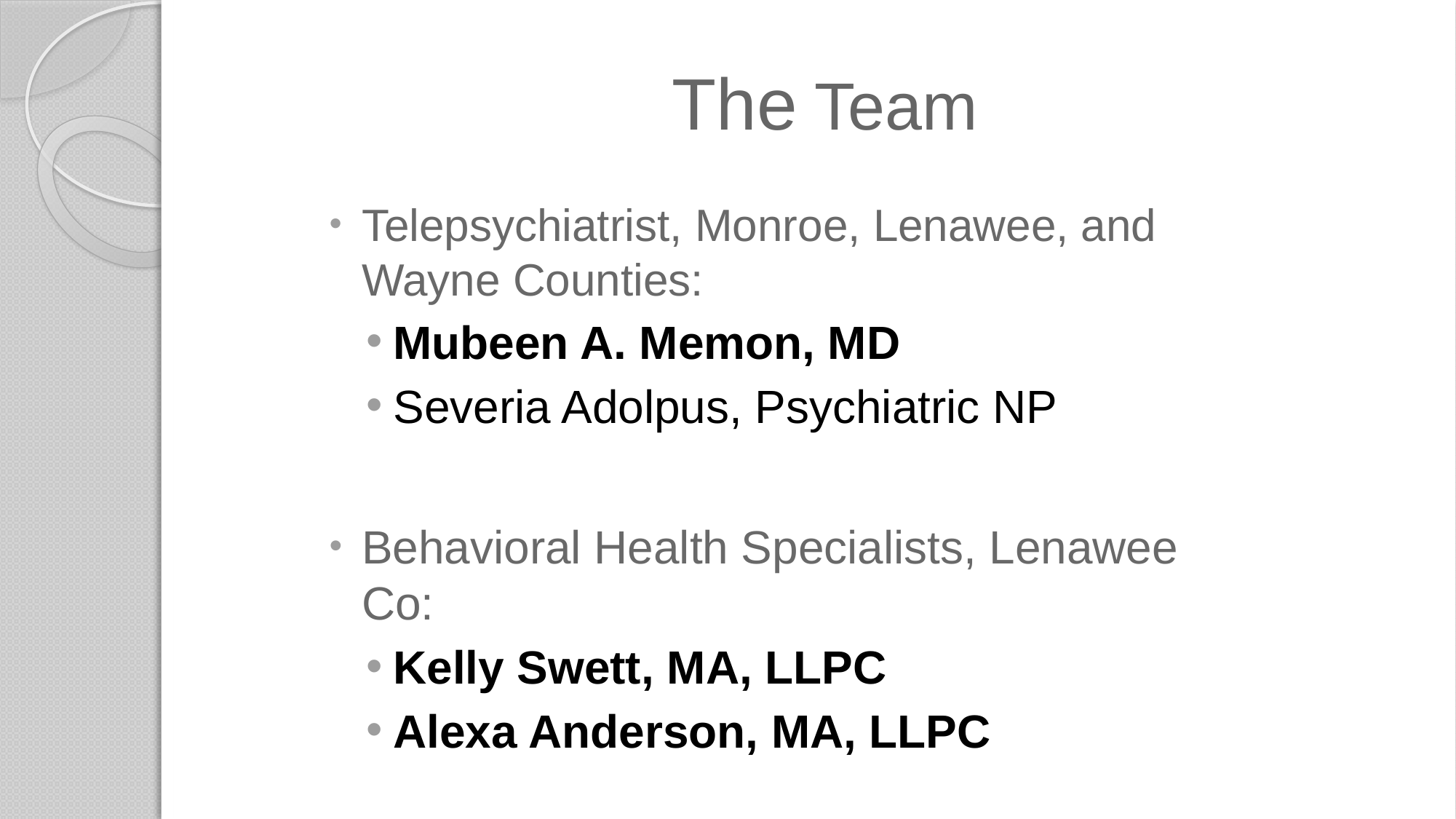

# The Team
Telepsychiatrist, Monroe, Lenawee, and Wayne Counties:
Mubeen A. Memon, MD
Severia Adolpus, Psychiatric NP

Behavioral Health Specialists, Lenawee Co:
Kelly Swett, MA, LLPC
Alexa Anderson, MA, LLPC